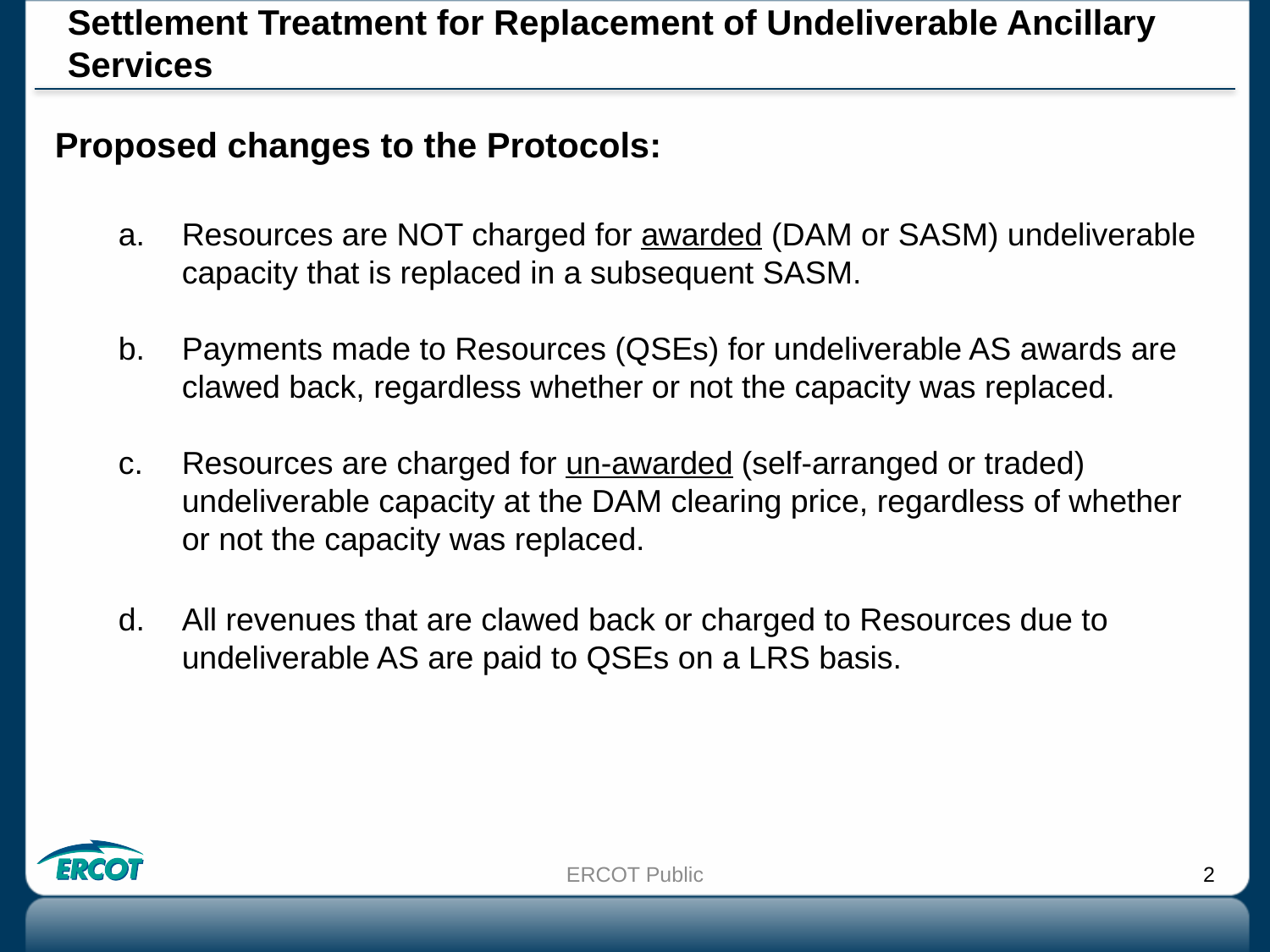

# Settlement Treatment for Replacement of Undeliverable Ancillary Services
Proposed changes to the Protocols:

Resources are NOT charged for awarded (DAM or SASM) undeliverable capacity that is replaced in a subsequent SASM.

Payments made to Resources (QSEs) for undeliverable AS awards are clawed back, regardless whether or not the capacity was replaced.

Resources are charged for un-awarded (self-arranged or traded) undeliverable capacity at the DAM clearing price, regardless of whether or not the capacity was replaced.

All revenues that are clawed back or charged to Resources due to undeliverable AS are paid to QSEs on a LRS basis.

ERCOT Public